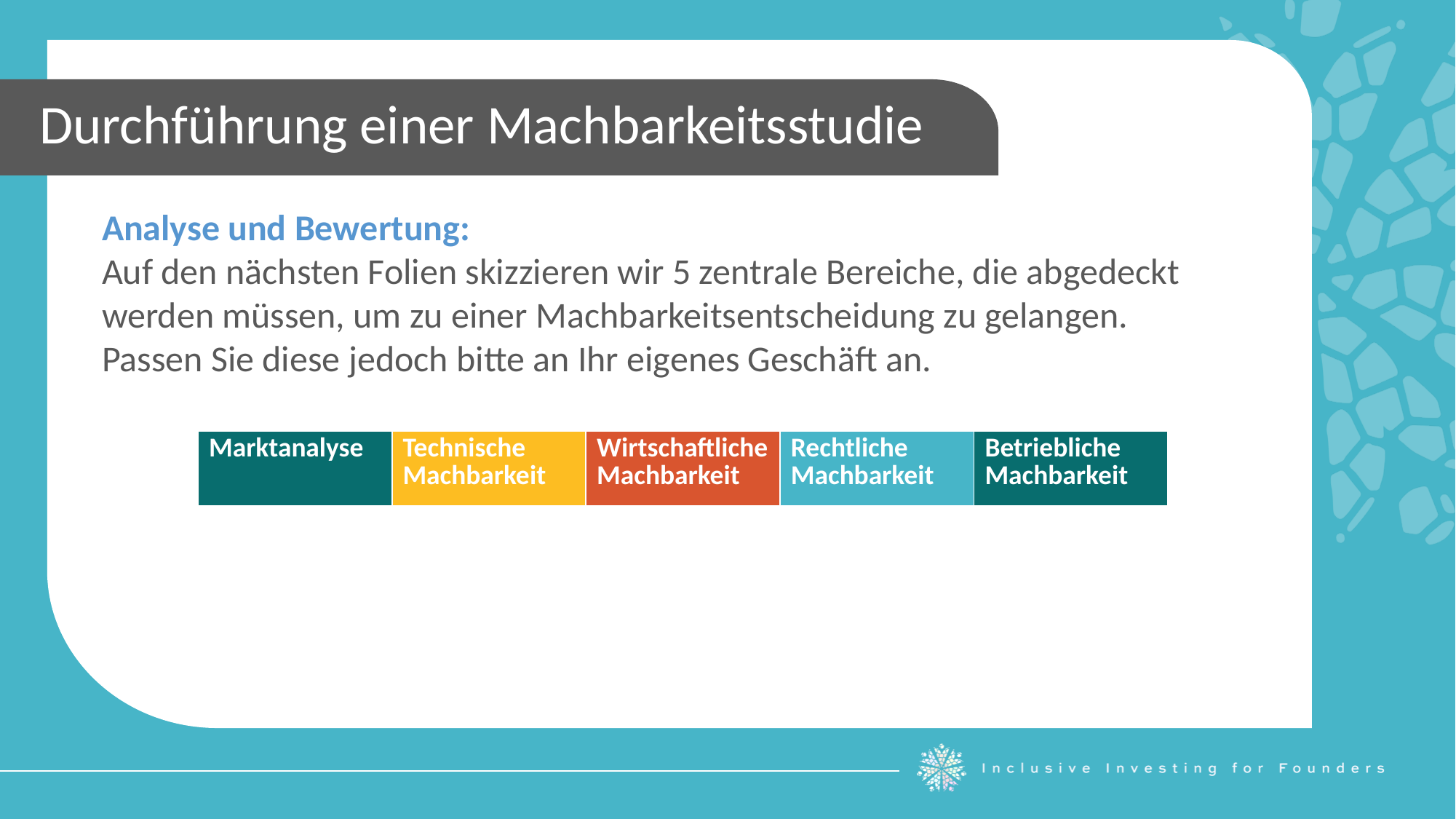

Durchführung einer Machbarkeitsstudie
Analyse und Bewertung:
Auf den nächsten Folien skizzieren wir 5 zentrale Bereiche, die abgedeckt werden müssen, um zu einer Machbarkeitsentscheidung zu gelangen. Passen Sie diese jedoch bitte an Ihr eigenes Geschäft an.

| Marktanalyse | Technische Machbarkeit | Wirtschaftliche Machbarkeit | Rechtliche Machbarkeit | Betriebliche Machbarkeit |
| --- | --- | --- | --- | --- |